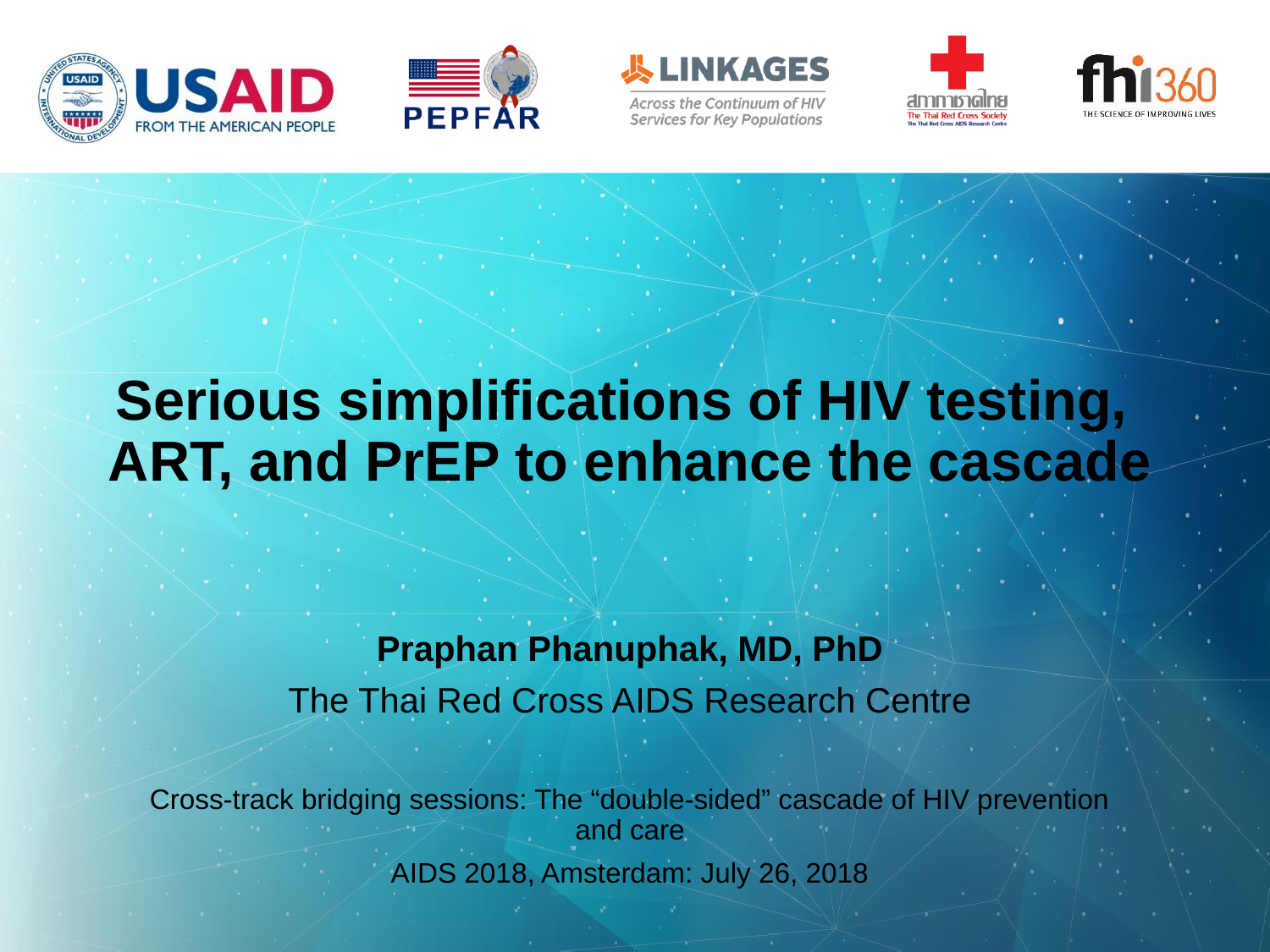

# Serious simplifications of HIV testing, ART, and PrEP to enhance the cascade
Praphan Phanuphak, MD, PhD
The Thai Red Cross AIDS Research Centre

Cross-track bridging sessions: The “double-sided” cascade of HIV prevention and care
AIDS 2018, Amsterdam: July 26, 2018